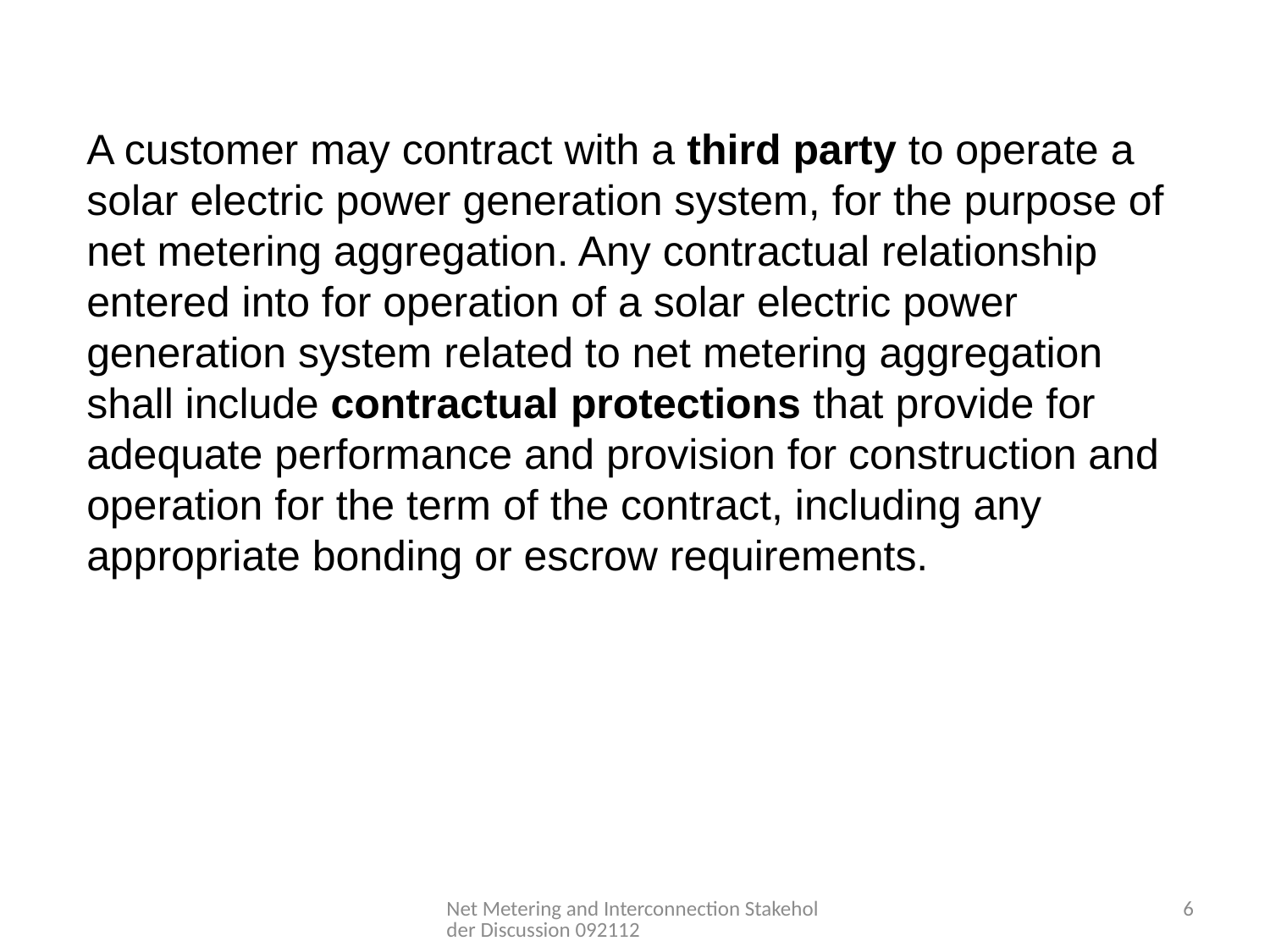

A customer may contract with a third party to operate a solar electric power generation system, for the purpose of net metering aggregation. Any contractual relationship entered into for operation of a solar electric power generation system related to net metering aggregation shall include contractual protections that provide for adequate performance and provision for construction and operation for the term of the contract, including any appropriate bonding or escrow requirements.

Net Metering and Interconnection Stakeholder Discussion 092112
6